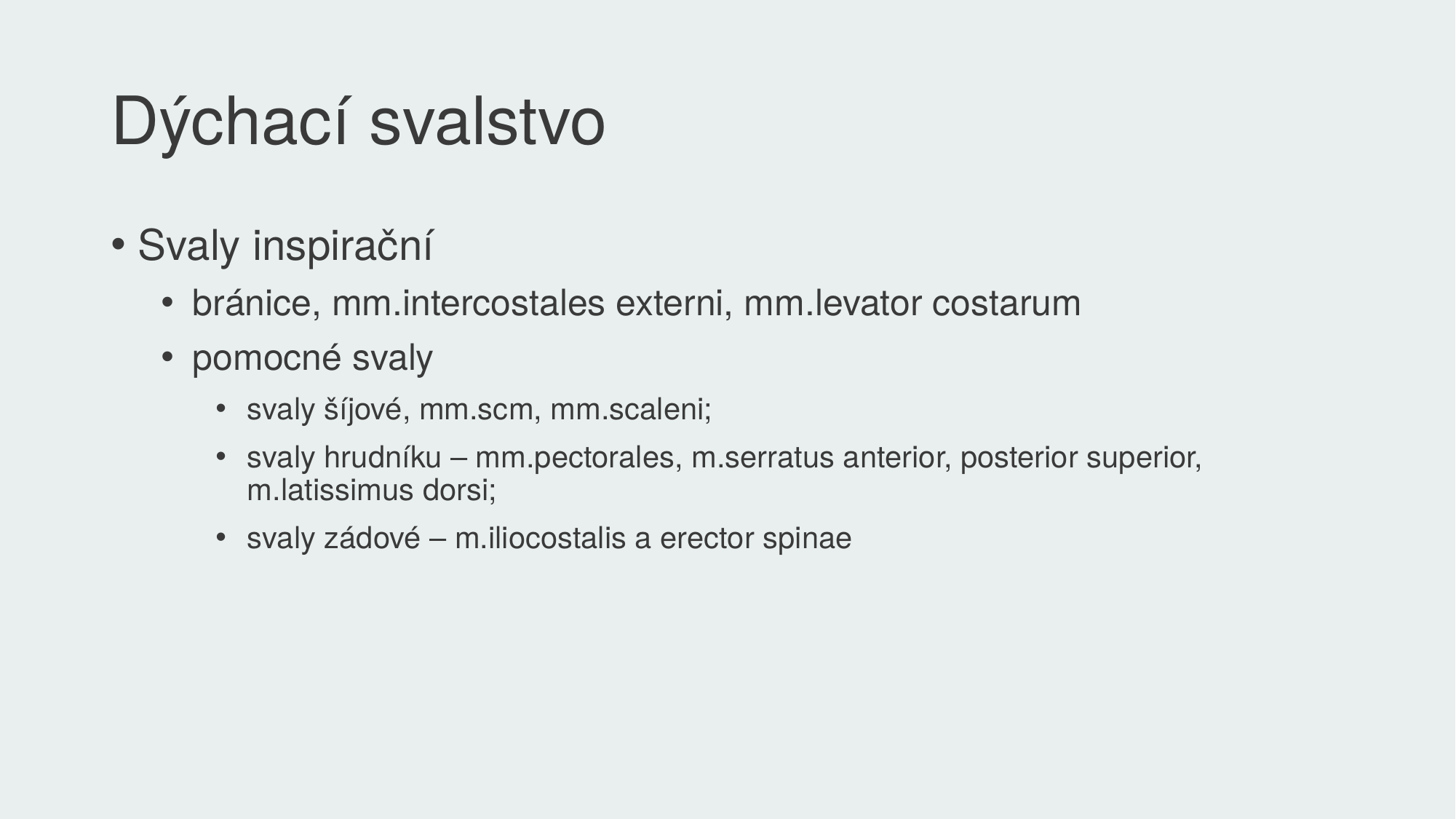

# Dýchací svalstvo
Svaly inspirační
bránice, mm.intercostales externi, mm.levator costarum
pomocné svaly
svaly šíjové, mm.scm, mm.scaleni;
svaly hrudníku – mm.pectorales, m.serratus anterior, posterior superior, m.latissimus dorsi;
svaly zádové – m.iliocostalis a erector spinae